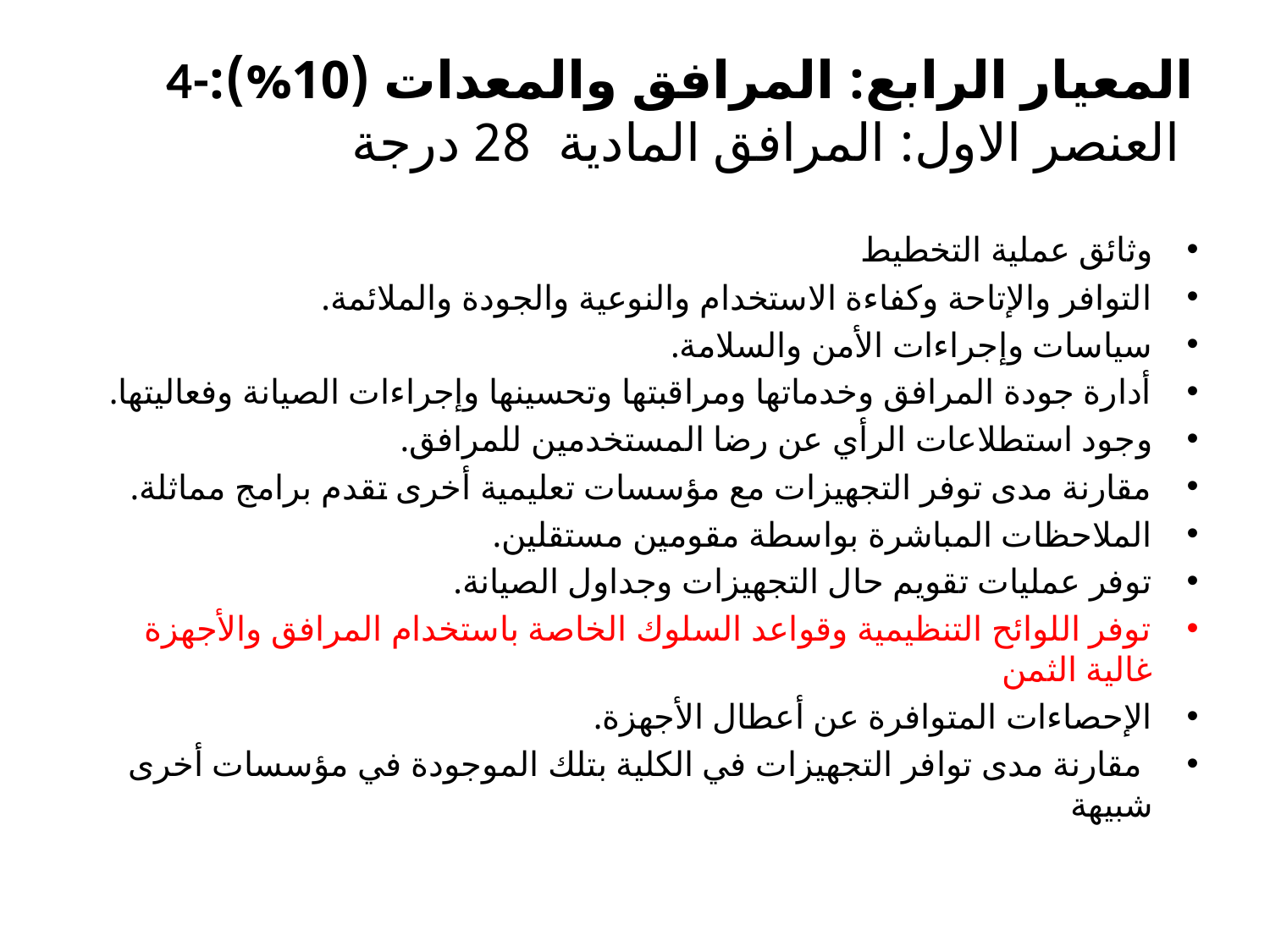

# 4-المعيار الرابع: المرافق والمعدات (10%): العنصر الاول: المرافق المادية  28 درجة
وثائق عملية التخطيط
التوافر والإتاحة وكفاءة الاستخدام والنوعية والجودة والملائمة.
سياسات وإجراءات الأمن والسلامة.
أدارة جودة المرافق وخدماتها ومراقبتها وتحسينها وإجراءات الصيانة وفعاليتها.
وجود استطلاعات الرأي عن رضا المستخدمين للمرافق.
مقارنة مدى توفر التجهيزات مع مؤسسات تعليمية أخرى تقدم برامج مماثلة.
الملاحظات المباشرة بواسطة مقومين مستقلين.
توفر عمليات تقويم حال التجهيزات وجداول الصيانة.
توفر اللوائح التنظيمية وقواعد السلوك الخاصة باستخدام المرافق والأجهزة غالية الثمن
الإحصاءات المتوافرة عن أعطال الأجهزة.
 مقارنة مدى توافر التجهيزات في الكلية بتلك الموجودة في مؤسسات أخرى شبيهة